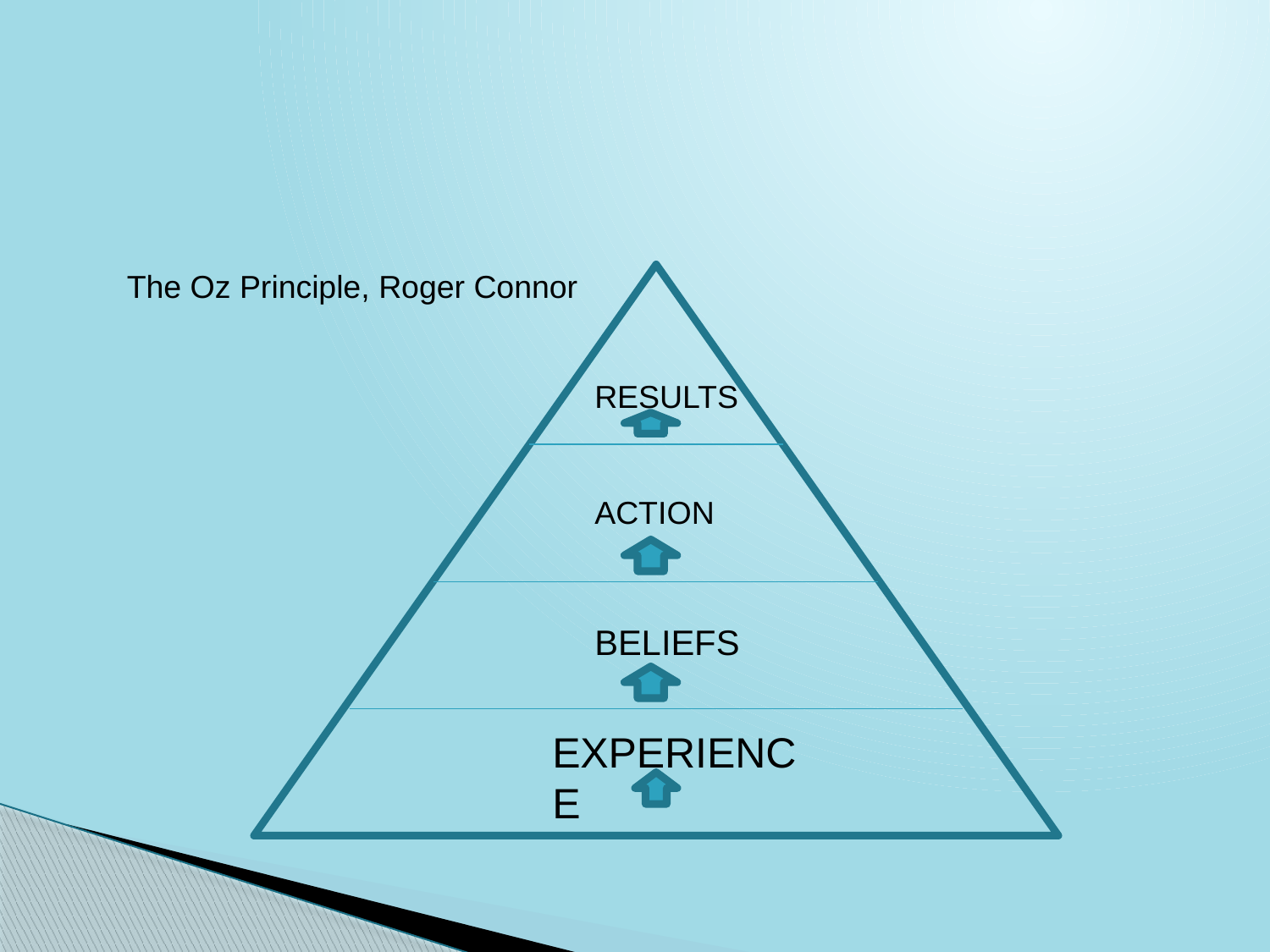

#
The Oz Principle, Roger Connor

RESULTS

ACTION

BELIEFS

EXPERIENCE